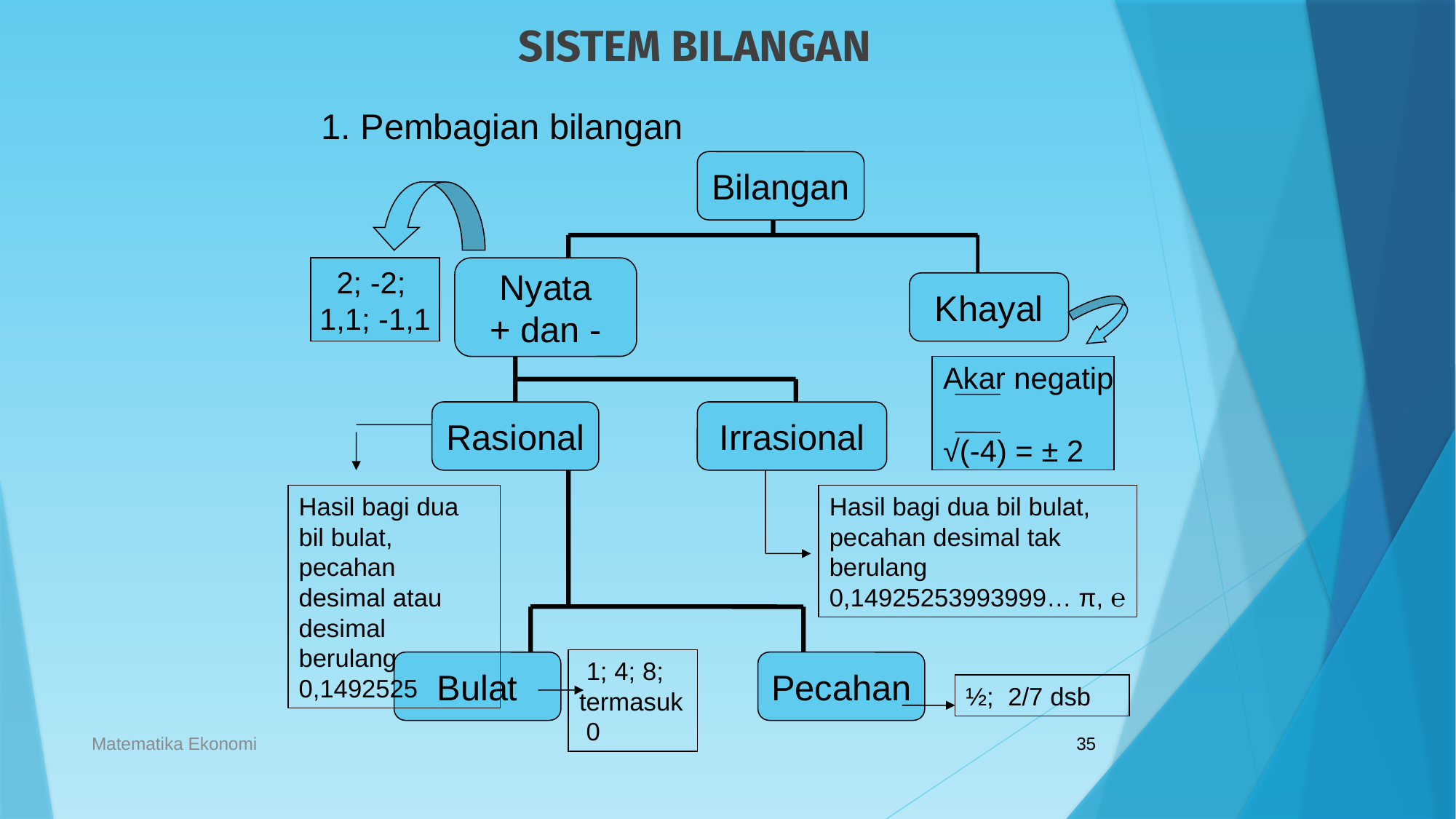

SISTEM BILANGAN
1. Pembagian bilangan
Bilangan

2; -2;
1,1; -1,1
Nyata
+ dan -
Khayal

Akar negatip

√(-4) = ± 2

Rasional
Irrasional

Hasil bagi dua bil bulat, pecahan desimal atau desimal berulang 0,1492525
Hasil bagi dua bil bulat, pecahan desimal tak berulang 0,14925253993999… π, ℮

 1; 4; 8; termasuk  0
Bulat
Pecahan
½;  2/7 dsb

Matematika Ekonomi
35